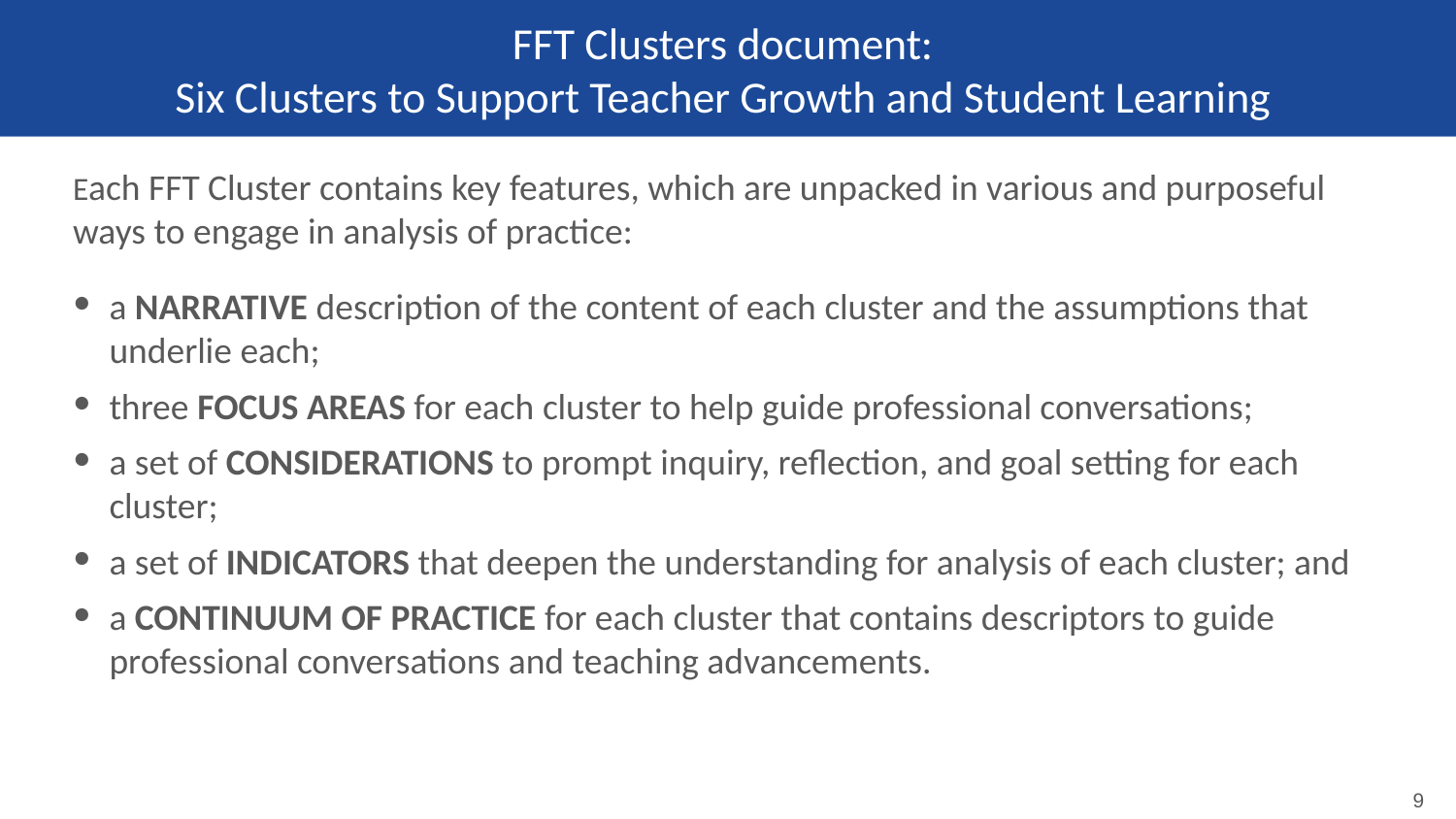

# FFT Clusters document:
Six Clusters to Support Teacher Growth and Student Learning
Each FFT Cluster contains key features, which are unpacked in various and purposeful ways to engage in analysis of practice:
a NARRATIVE description of the content of each cluster and the assumptions that  underlie each;
three FOCUS AREAS for each cluster to help guide professional conversations;
a set of CONSIDERATIONS to prompt inquiry, reflection, and goal setting for each cluster;
a set of INDICATORS that deepen the understanding for analysis of each cluster; and
a CONTINUUM OF PRACTICE for each cluster that contains descriptors to guide professional conversations and teaching advancements.

9